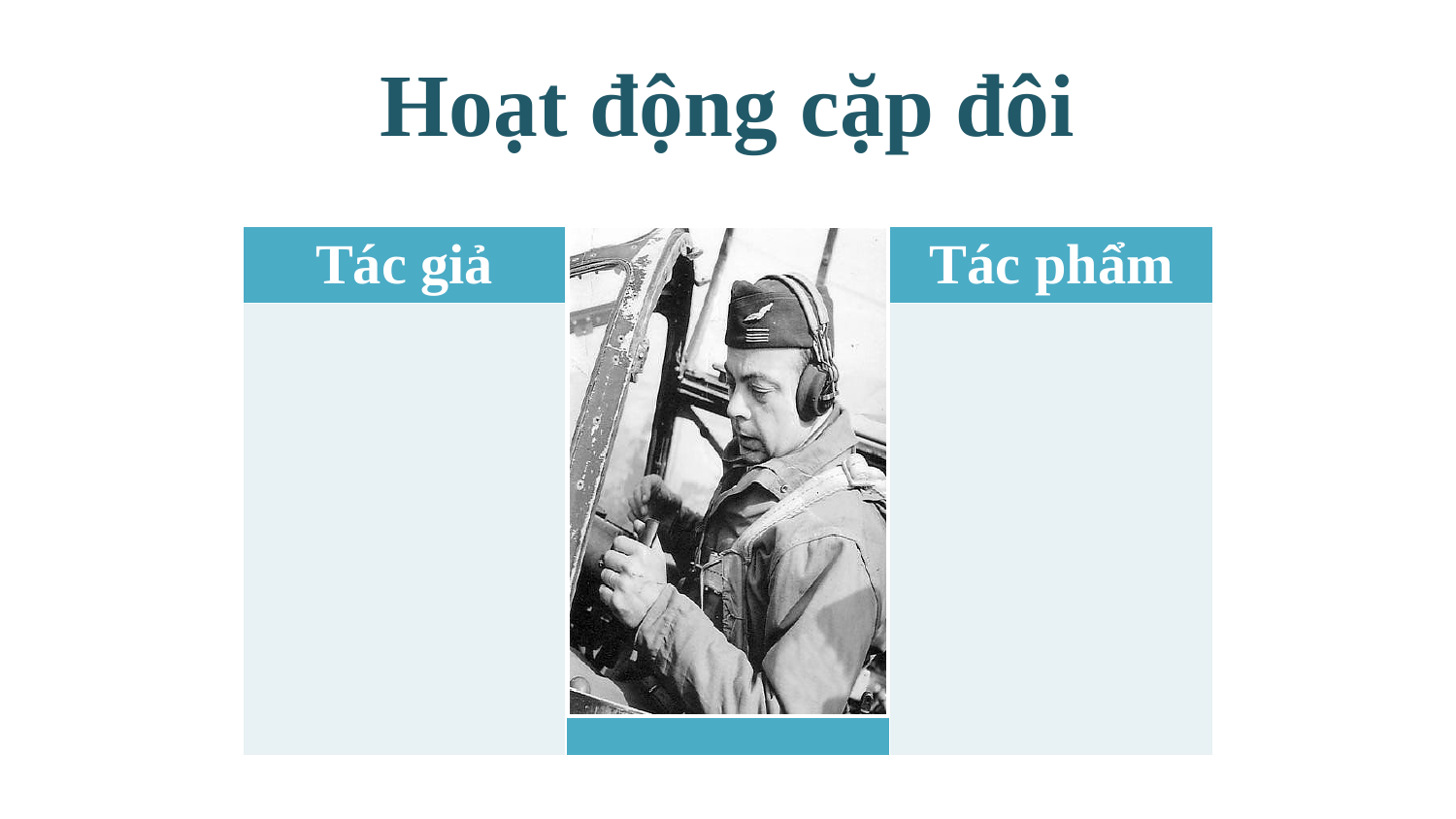

# Hoạt động cặp đôi
| Tác giả |  | Tác phẩm |
| --- | --- | --- |
|  |  |  |